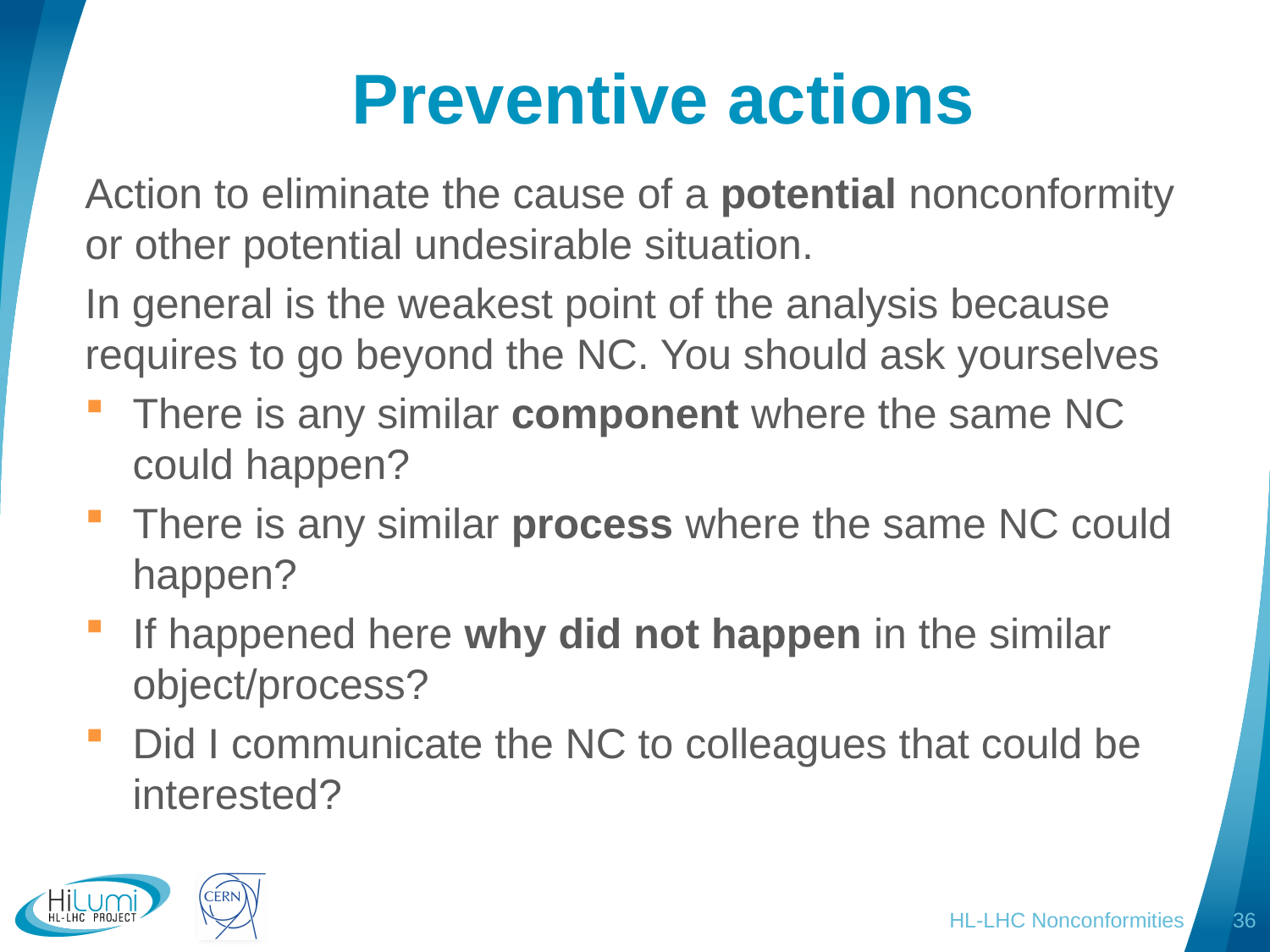

# Preventive actions
Action to eliminate the cause of a potential nonconformity or other potential undesirable situation.
In general is the weakest point of the analysis because requires to go beyond the NC. You should ask yourselves
There is any similar component where the same NC could happen?
There is any similar process where the same NC could happen?
If happened here why did not happen in the similar object/process?
Did I communicate the NC to colleagues that could be interested?
HL-LHC Nonconformities
36